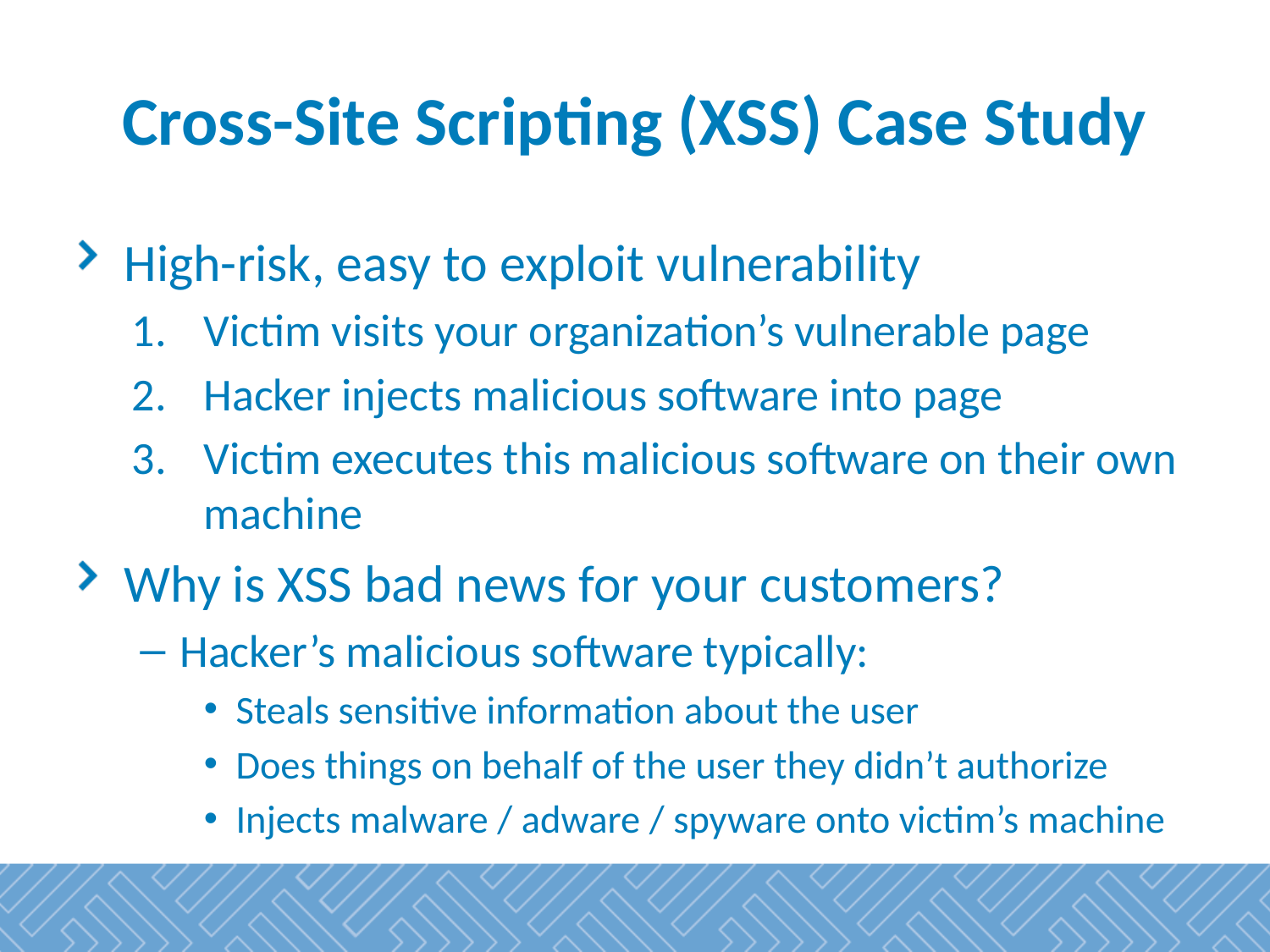

# Cross-Site Scripting (XSS) Case Study
High-risk, easy to exploit vulnerability
Victim visits your organization’s vulnerable page
Hacker injects malicious software into page
Victim executes this malicious software on their own machine
Why is XSS bad news for your customers?
Hacker’s malicious software typically:
Steals sensitive information about the user
Does things on behalf of the user they didn’t authorize
Injects malware / adware / spyware onto victim’s machine